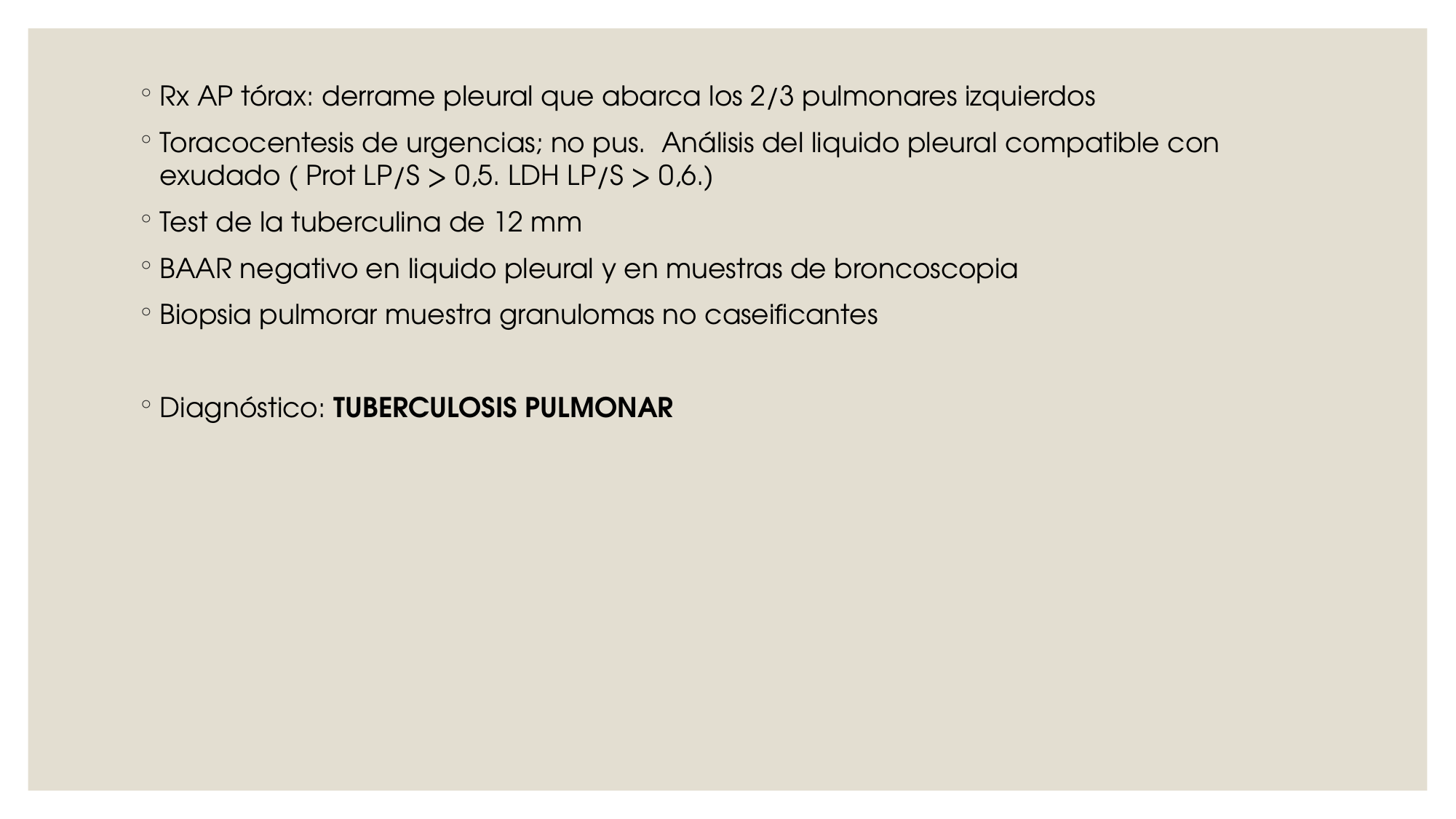

Rx AP tórax: derrame pleural que abarca los 2/3 pulmonares izquierdos
Toracocentesis de urgencias; no pus.  Análisis del liquido pleural compatible con exudado ( Prot LP/S > 0,5. LDH LP/S > 0,6.)
Test de la tuberculina de 12 mm
BAAR negativo en liquido pleural y en muestras de broncoscopia
Biopsia pulmorar muestra granulomas no caseificantes

Diagnóstico: TUBERCULOSIS PULMONAR